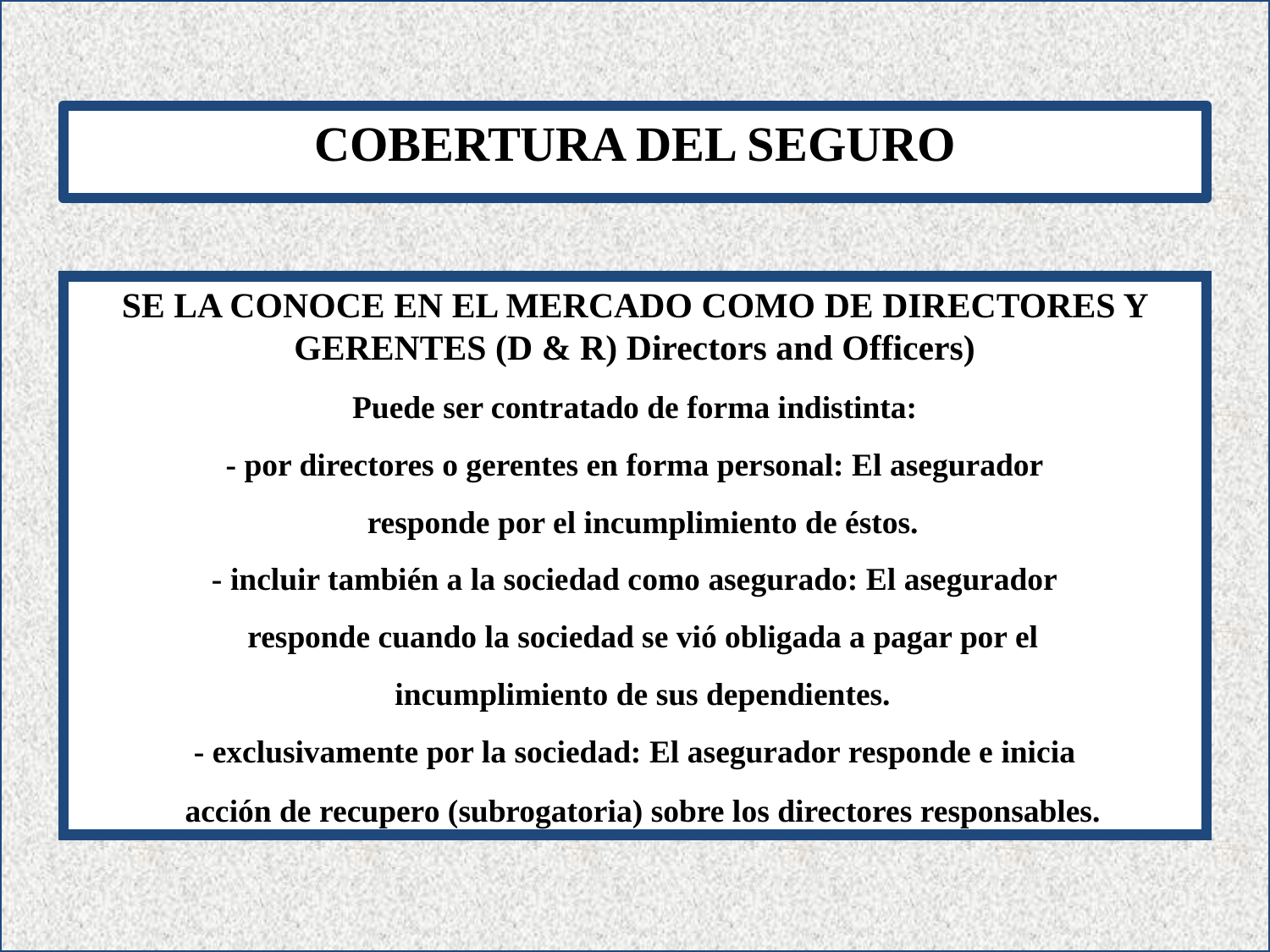

COBERTURA DEL SEGURO
SE LA CONOCE EN EL MERCADO COMO DE DIRECTORES Y GERENTES (D & R) Directors and Officers)
Puede ser contratado de forma indistinta:
- por directores o gerentes en forma personal: El asegurador
  responde por el incumplimiento de éstos.
- incluir también a la sociedad como asegurado: El asegurador
  responde cuando la sociedad se vió obligada a pagar por el
  incumplimiento de sus dependientes.
- exclusivamente por la sociedad: El asegurador responde e inicia
  acción de recupero (subrogatoria) sobre los directores responsables.